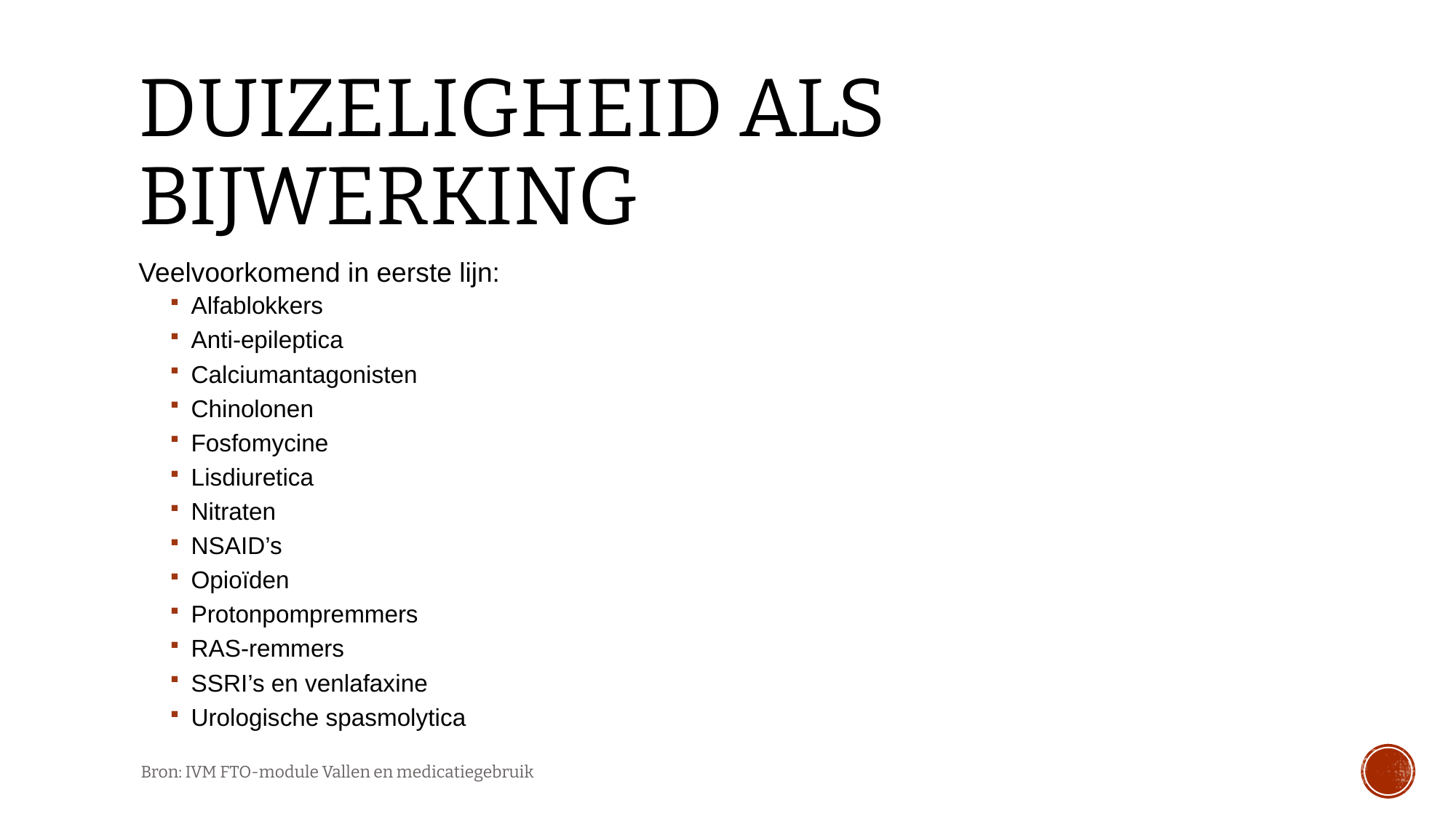

# Duizeligheid als bijwerking
Veelvoorkomend in eerste lijn:
Alfablokkers
Anti-epileptica
Calciumantagonisten
Chinolonen
Fosfomycine
Lisdiuretica
Nitraten
NSAID’s
Opioïden
Protonpompremmers
RAS-remmers
SSRI’s en venlafaxine
Urologische spasmolytica

Bron: IVM FTO-module Vallen en medicatiegebruik